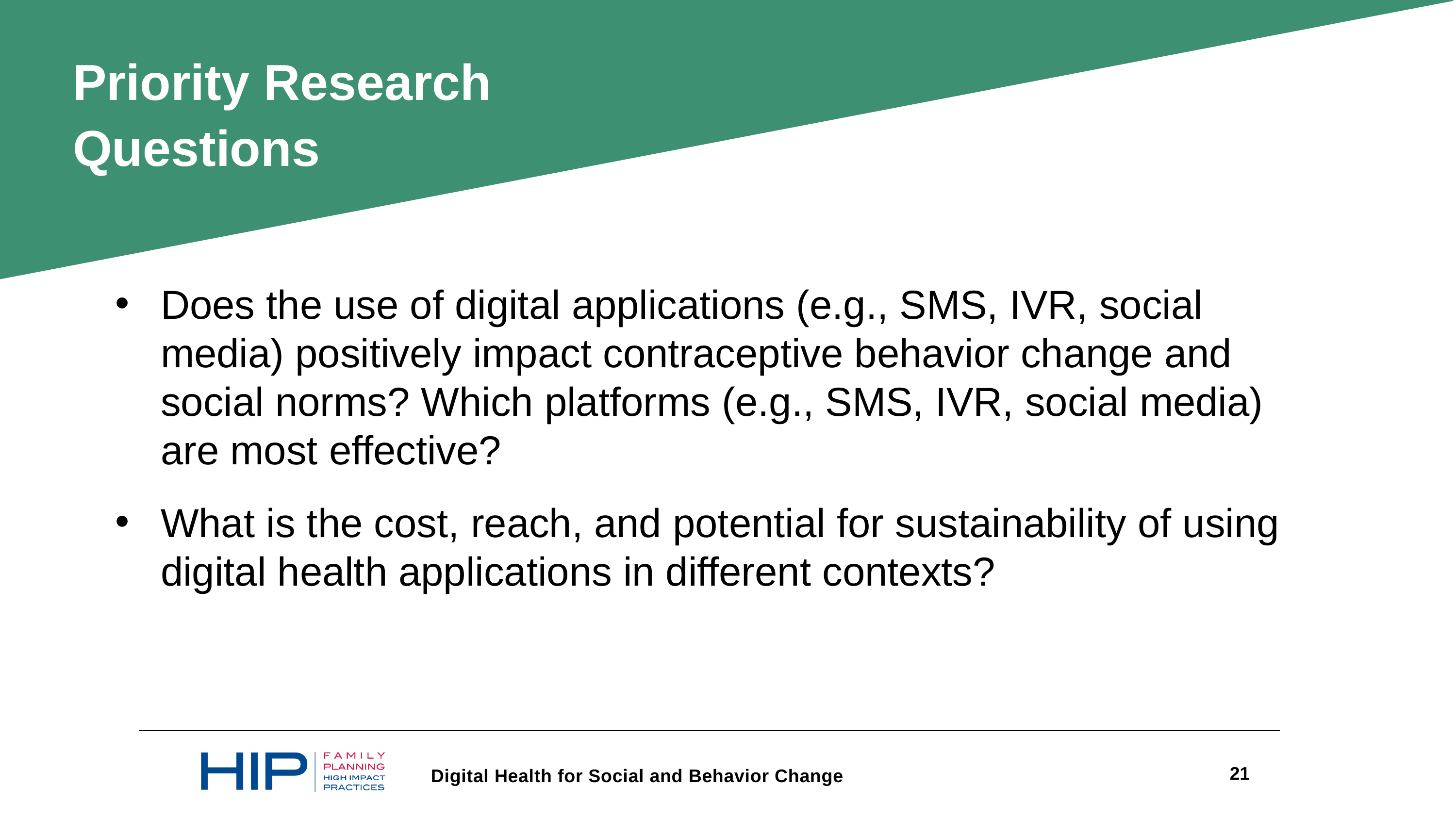

Priority Research Questions
Does the use of digital applications (e.g., SMS, IVR, social media) positively impact contraceptive behavior change and social norms? Which platforms (e.g., SMS, IVR, social media) are most effective?
What is the cost, reach, and potential for sustainability of using digital health applications in different contexts?
21